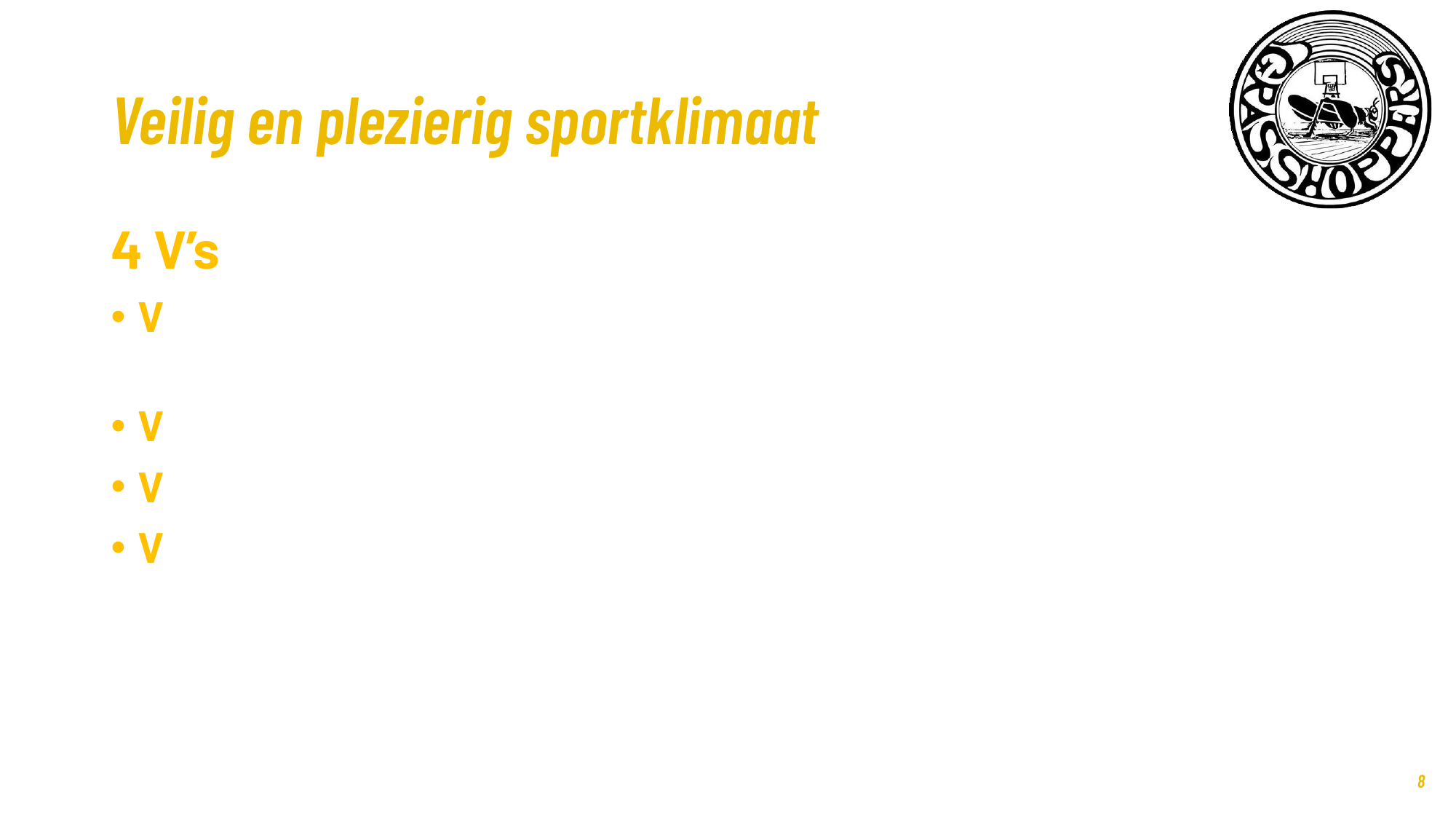

# Veilig en plezierig sportklimaat
4 V’s
Vastgestelde gedragscode trainers/coaches/bestuur/kader/spelers
-Zie website onder 'veilig sportklimaat' voor alle gedragscodes
Verklaring omtrent het gedrag trainers/coaches/bestuur/kader
Vertrouwenscontactpersoon
Vakkundige trainers en coaches
-Cursussen NBB & NOC-NSF en trainersbijeenkomsten/workshops

8